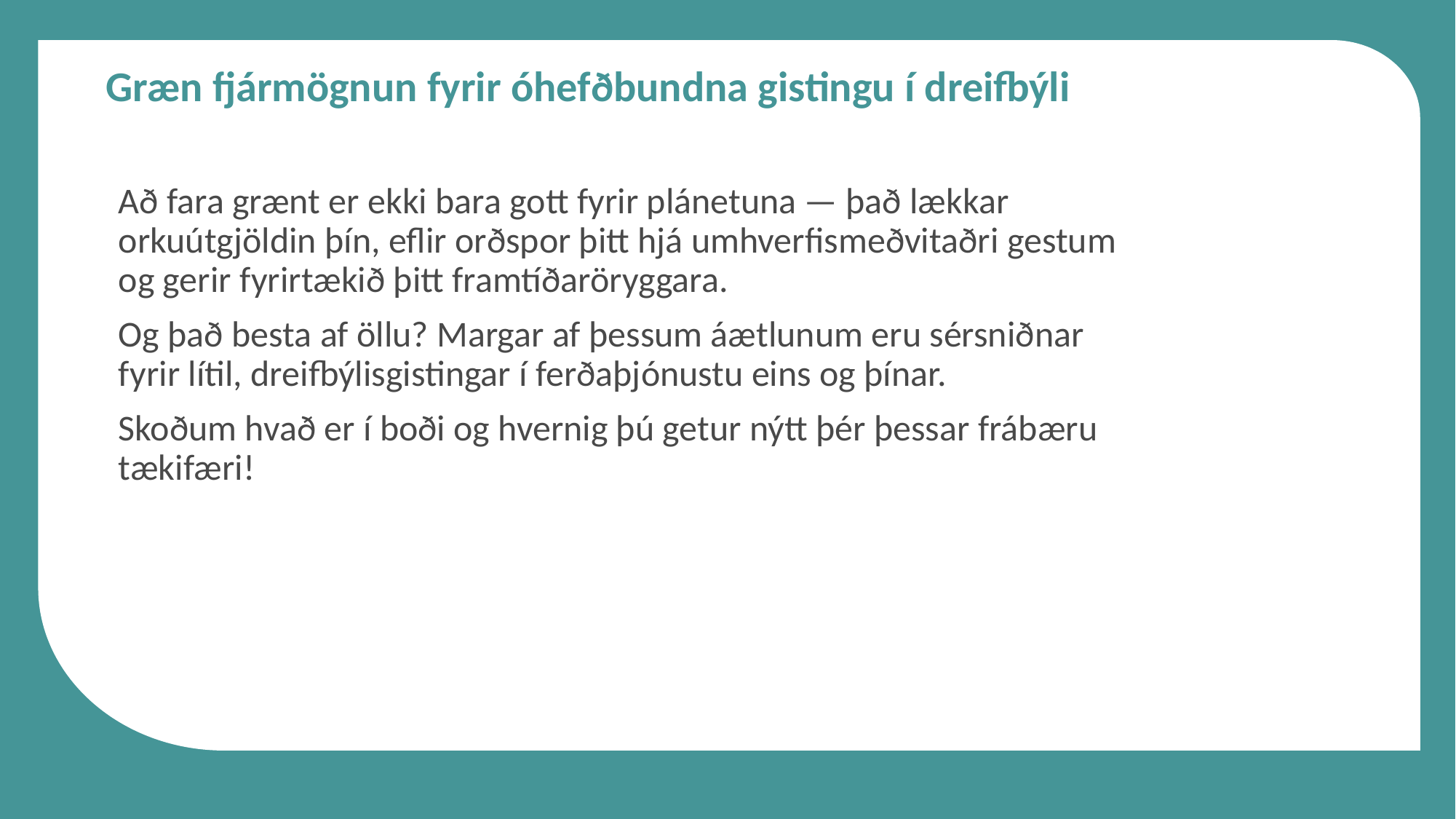

Græn fjármögnun fyrir óhefðbundna gistingu í dreifbýli

Að fara grænt er ekki bara gott fyrir plánetuna — það lækkar orkuútgjöldin þín, eflir orðspor þitt hjá umhverfismeðvitaðri gestum og gerir fyrirtækið þitt framtíðaröryggara.
Og það besta af öllu? Margar af þessum áætlunum eru sérsniðnar fyrir lítil, dreifbýlisgistingar í ferðaþjónustu eins og þínar.
Skoðum hvað er í boði og hvernig þú getur nýtt þér þessar frábæru tækifæri!